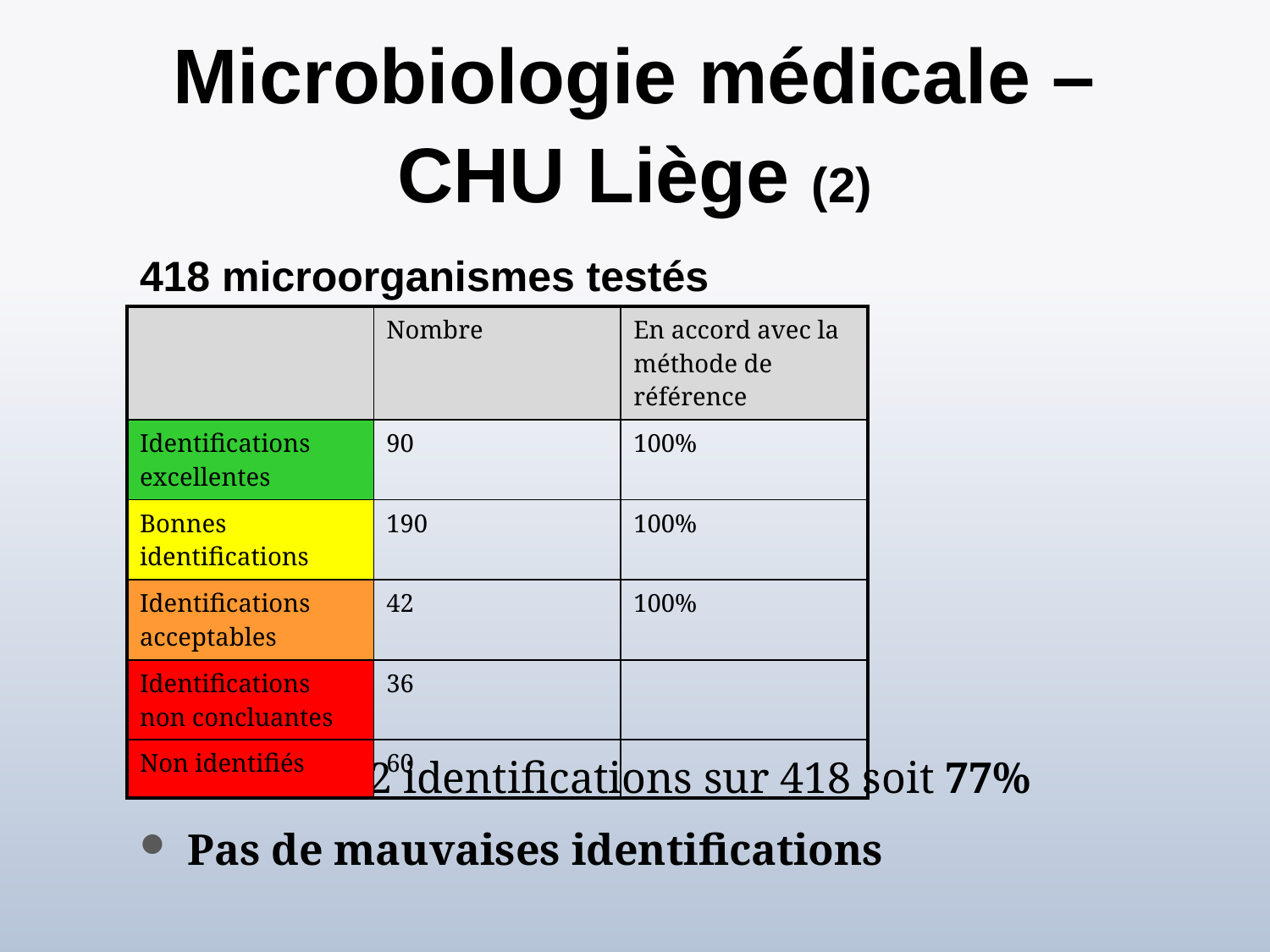

# Microbiologie médicale – CHU Liège (2)
418 microorganismes testés

Total: 322 identifications sur 418 soit 77%
Pas de mauvaises identifications

|  | Nombre | En accord avec la méthode de référence |
| --- | --- | --- |
| Identifications excellentes | 90 | 100% |
| Bonnes identifications | 190 | 100% |
| Identifications acceptables | 42 | 100% |
| Identifications non concluantes | 36 |  |
| Non identifiés | 60 |  |